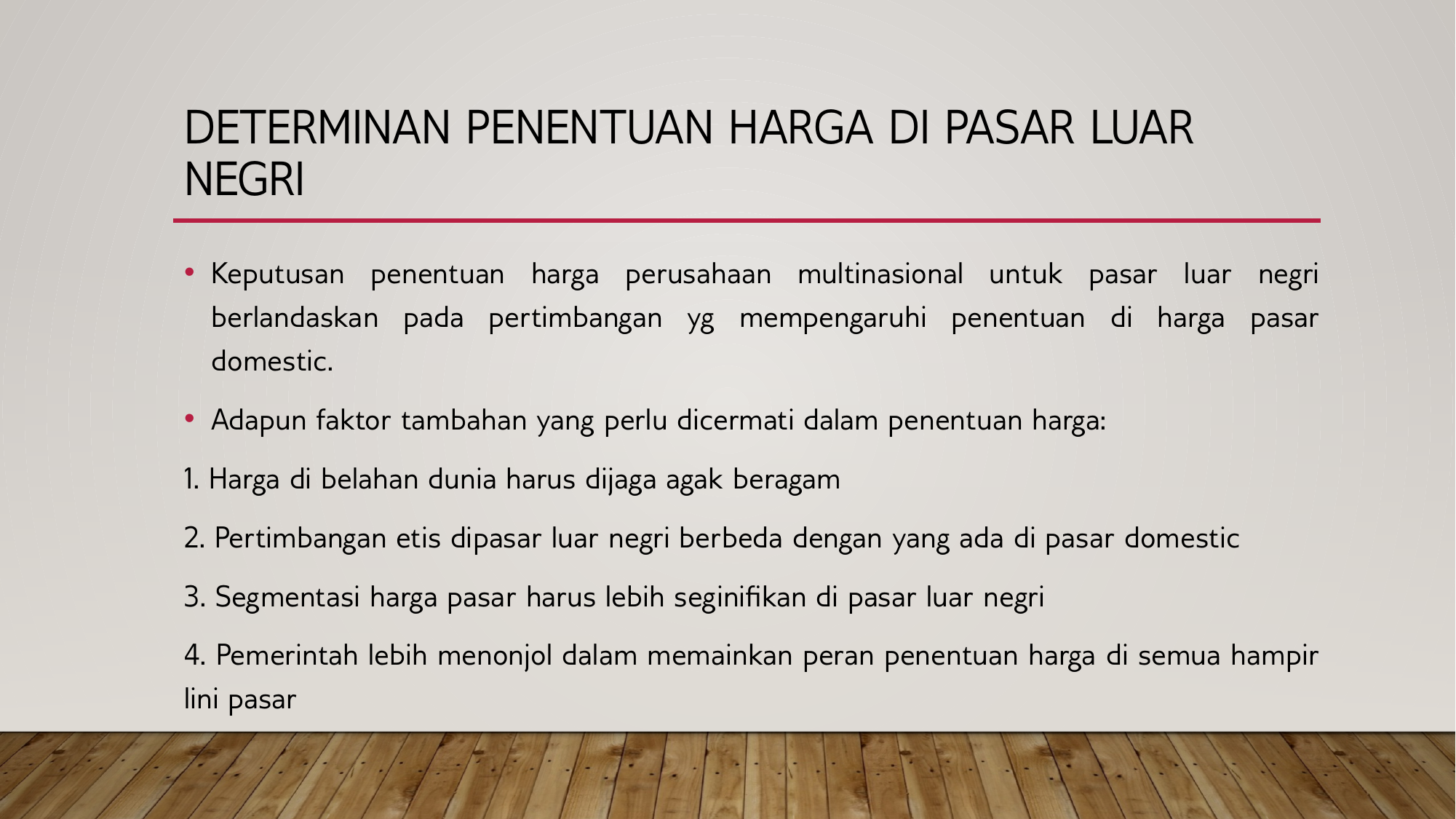

# Determinan penentuan harga di pasar luar negri
Keputusan penentuan harga perusahaan multinasional untuk pasar luar negri berlandaskan pada pertimbangan yg mempengaruhi penentuan di harga pasar domestic.
Adapun faktor tambahan yang perlu dicermati dalam penentuan harga:
1. Harga di belahan dunia harus dijaga agak beragam
2. Pertimbangan etis dipasar luar negri berbeda dengan yang ada di pasar domestic
3. Segmentasi harga pasar harus lebih seginifikan di pasar luar negri
4. Pemerintah lebih menonjol dalam memainkan peran penentuan harga di semua hampir lini pasar